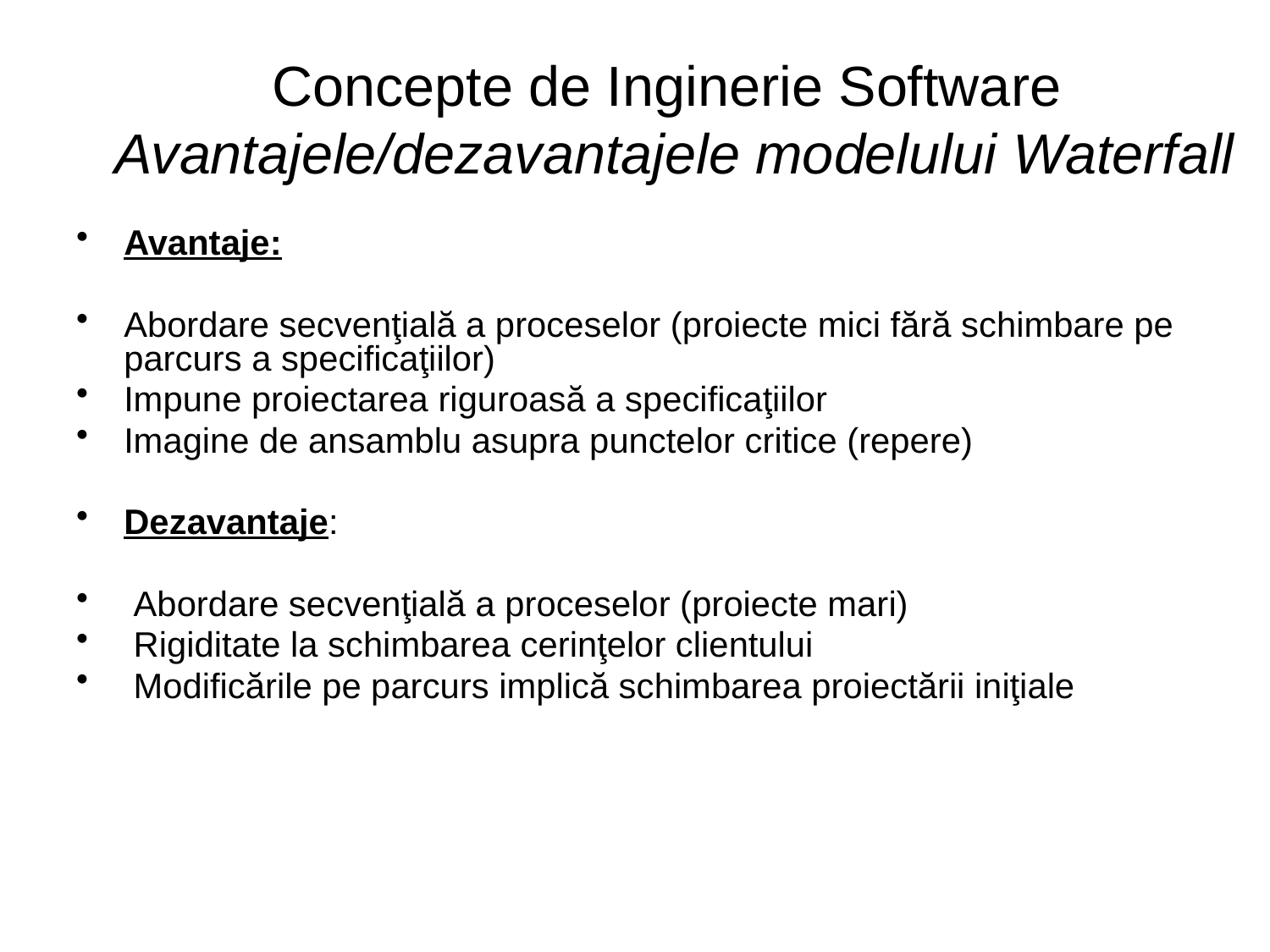

# Concepte de Inginerie Software Avantajele/dezavantajele modelului Waterfall
Avantaje:

Abordare secvenţială a proceselor (proiecte mici fără schimbare pe parcurs a specificaţiilor)
Impune proiectarea riguroasă a specificaţiilor
Imagine de ansamblu asupra punctelor critice (repere)

Dezavantaje:

 Abordare secvenţială a proceselor (proiecte mari)
 Rigiditate la schimbarea cerinţelor clientului
 Modificările pe parcurs implică schimbarea proiectării iniţiale